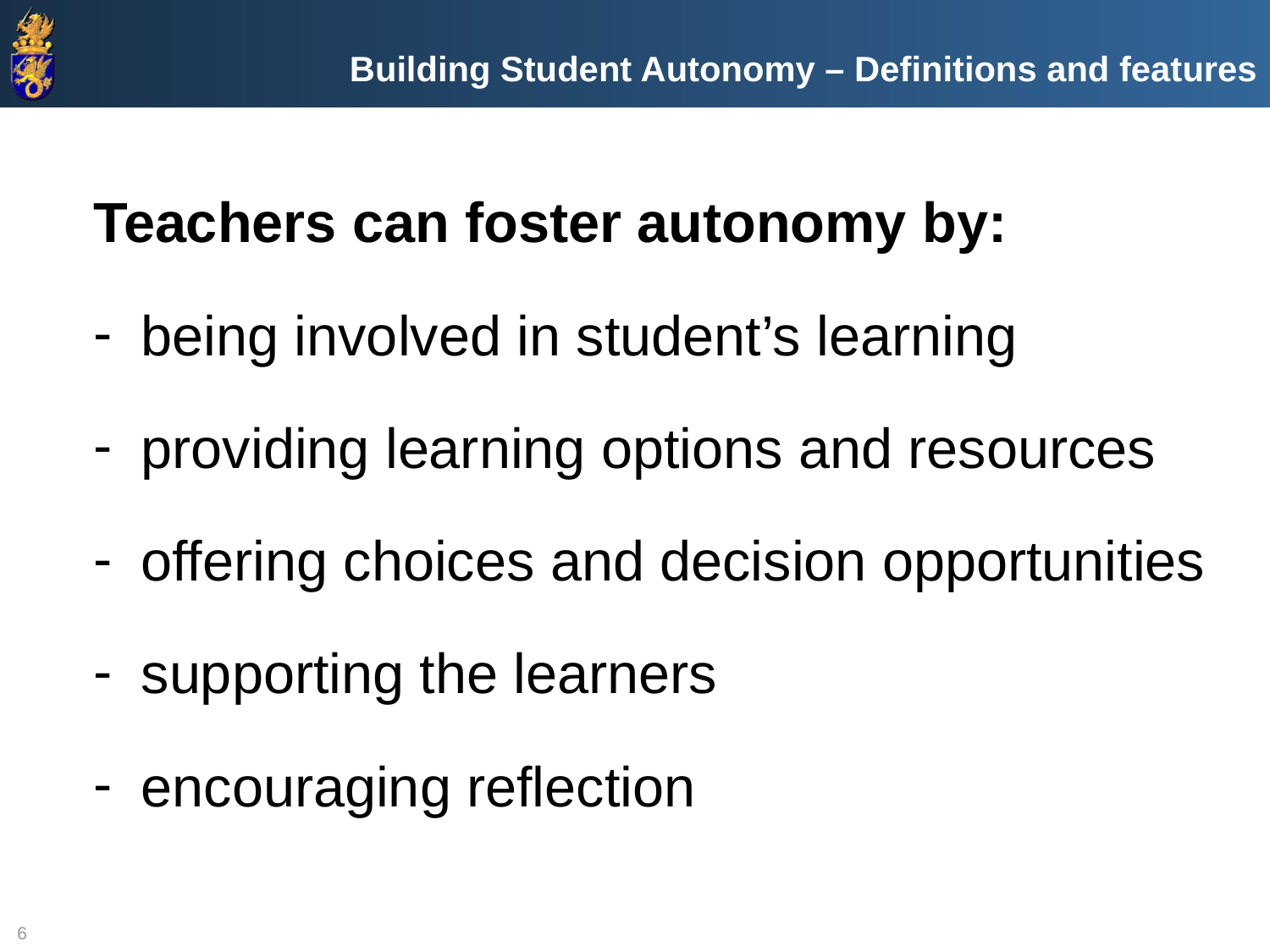

Building Student Autonomy – Definitions and features
Teachers can foster autonomy by:
being involved in student’s learning
providing learning options and resources
offering choices and decision opportunities
supporting the learners
encouraging reflection